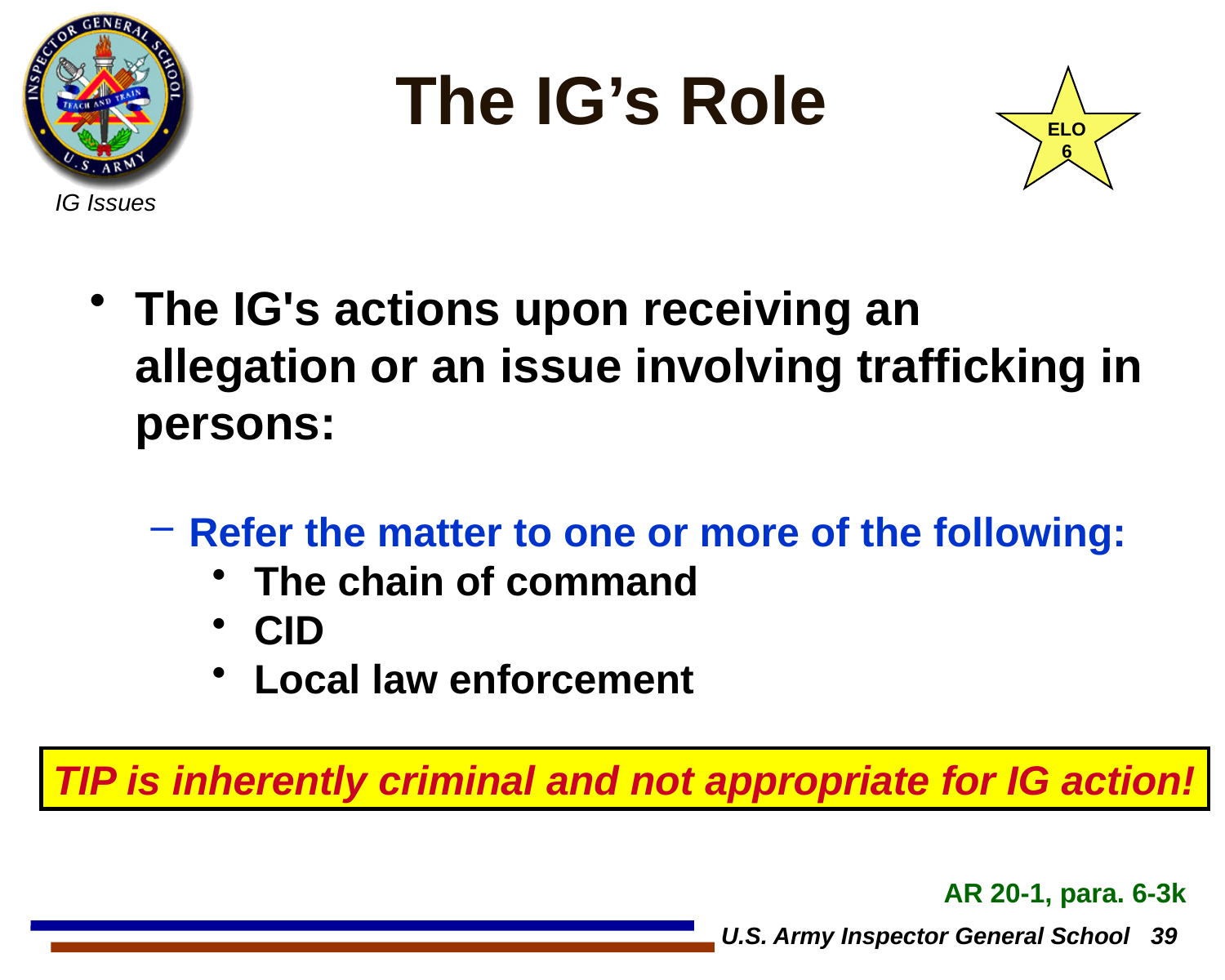

# The IG’s Role

ELO
6
The IG's actions upon receiving an allegation or an issue involving trafficking in persons:

Refer the matter to one or more of the following:
 The chain of command
 CID
 Local law enforcement

TIP is inherently criminal and not appropriate for IG action!
AR 20-1, para. 6-3k
U.S. Army Inspector General School   39